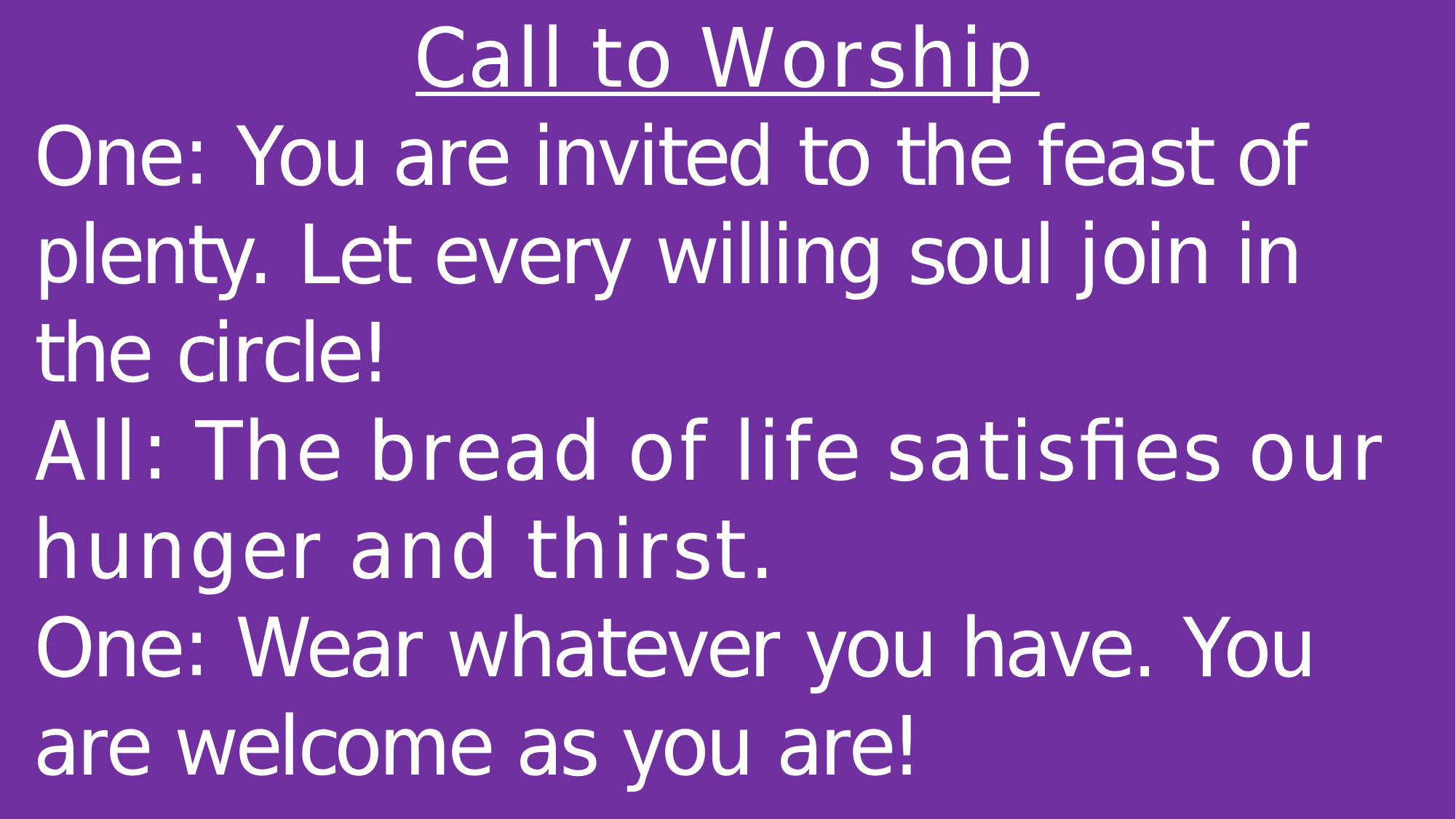

Call to Worship
 One: You are invited to the feast of
 plenty. Let every willing soul join in
 the circle!
 All: The bread of life satisfies our
 hunger and thirst.
 One: Wear whatever you have. You
 are welcome as you are!